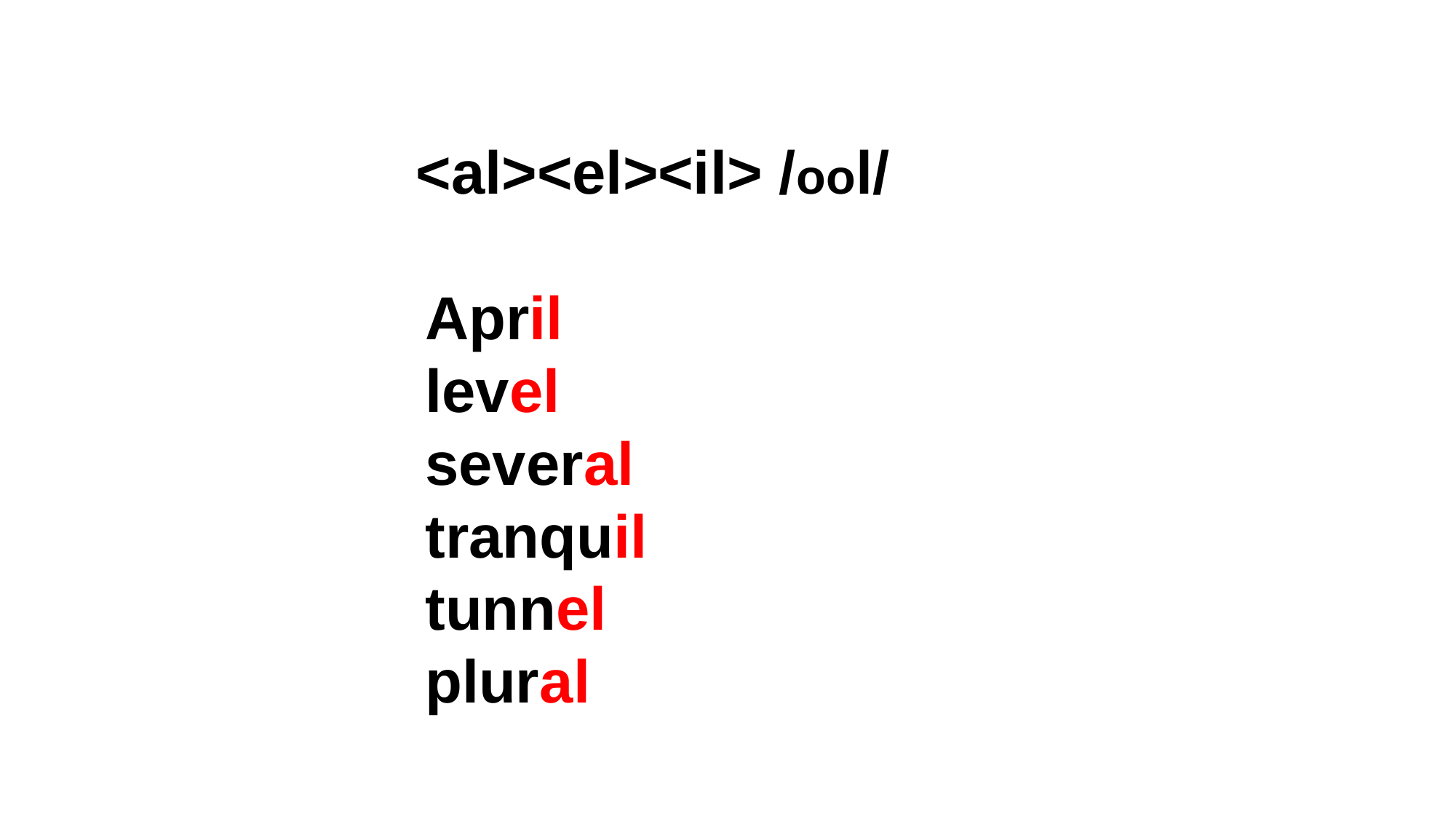

<al><el><il> /ool/

 April
 level
 several
 tranquil
 tunnel
 plural